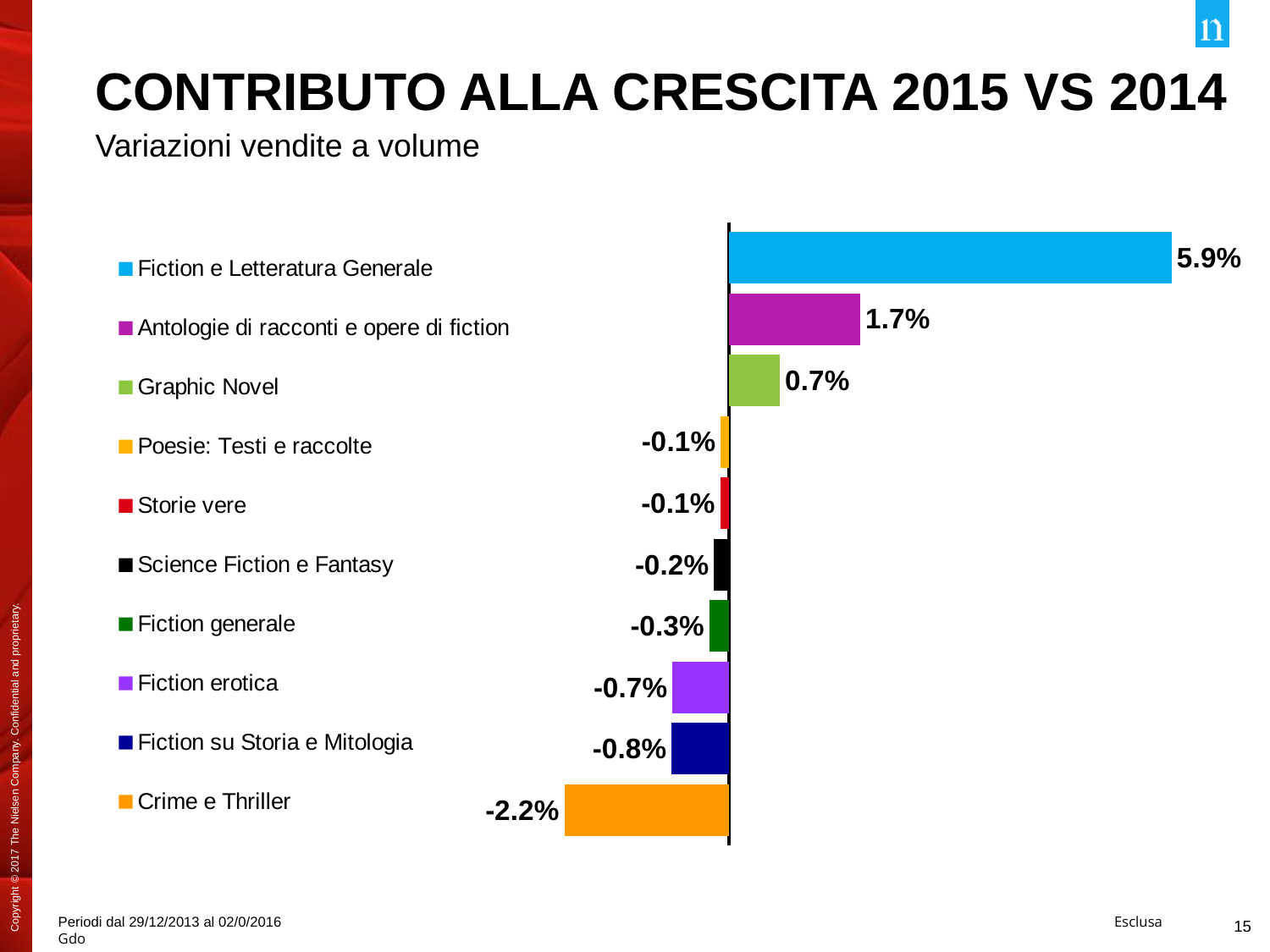

# Contributo alla crescita 2015 vs 2014
Variazioni vendite a volume

### Chart

| Category | Crime e Thriller  | Fiction su Storia e Mitologia  | Fiction erotica  | Fiction generale  | Science Fiction e Fantasy  | Storie vere  | Poesie: Testi e raccolte  | Graphic Novel  | Antologie di racconti e opere di fiction  | Fiction e Letteratura Generale  |
|---|---|---|---|---|---|---|---|---|---|---|
| Category 1 | -0.021808204 | -0.007598905 | -0.007462059 | -0.002595086 | -0.001972765 | -0.001170517 | -0.001096121 | 0.0067623553 | 0.0174113204 | 0.0587056104 |
Periodi dal 29/12/2013 al 02/0/2016                                                                                                                                                                                                               Esclusa Gdo